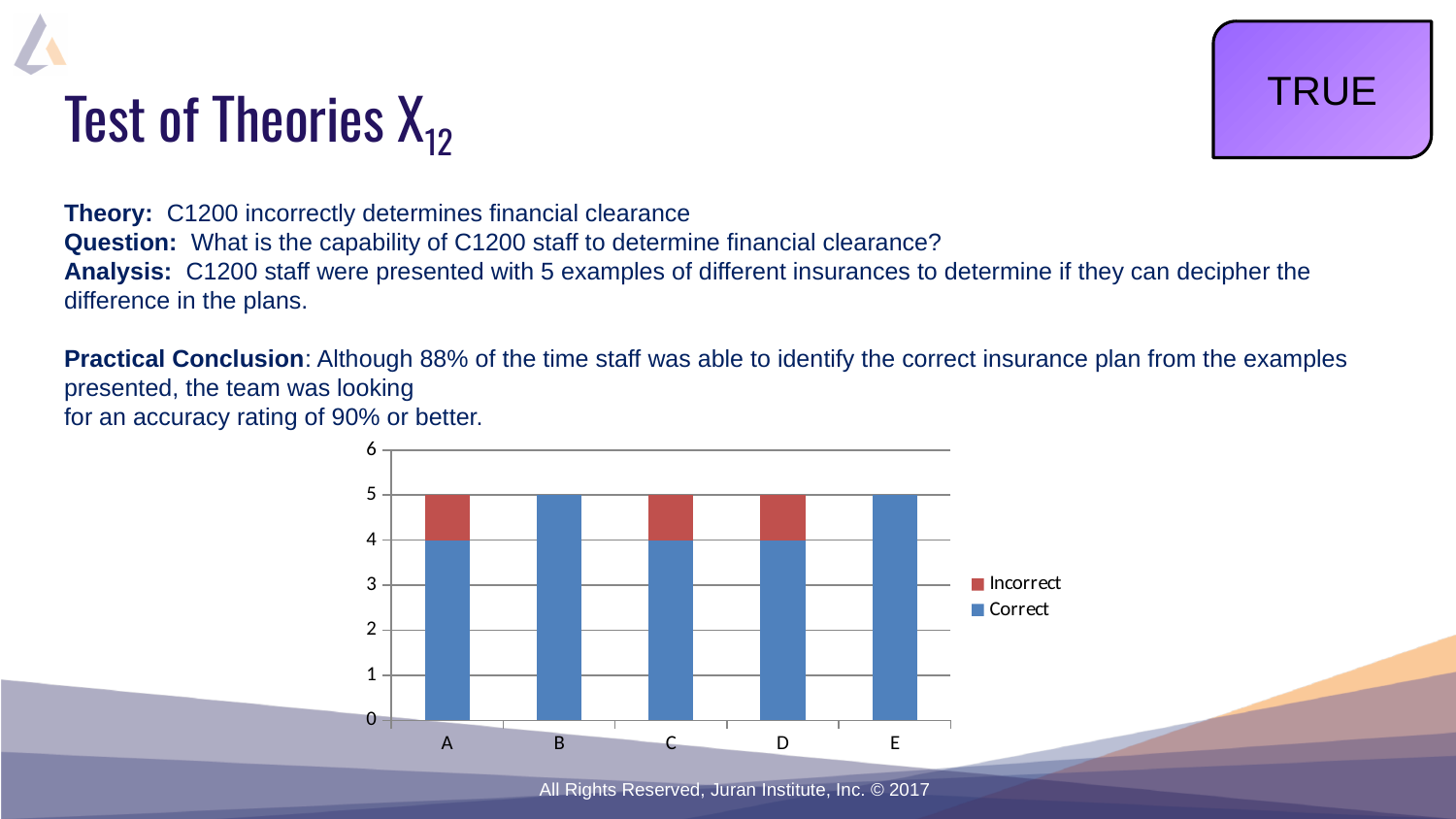

TRUE
# Test of Theories X12
Theory:  C1200 incorrectly determines financial clearance
Question:  What is the capability of C1200 staff to determine financial clearance?
Analysis:  C1200 staff were presented with 5 examples of different insurances to determine if they can decipher the difference in the plans.

Practical Conclusion: Although 88% of the time staff was able to identify the correct insurance plan from the examples presented, the team was looking
for an accuracy rating of 90% or better.

### Chart

| Category | Correct | Incorrect |
|---|---|---|
| A | 4.0 | 1.0 |
| B | 5.0 | 0.0 |
| C | 4.0 | 1.0 |
| D | 4.0 | 1.0 |
| E | 5.0 | 0.0 |